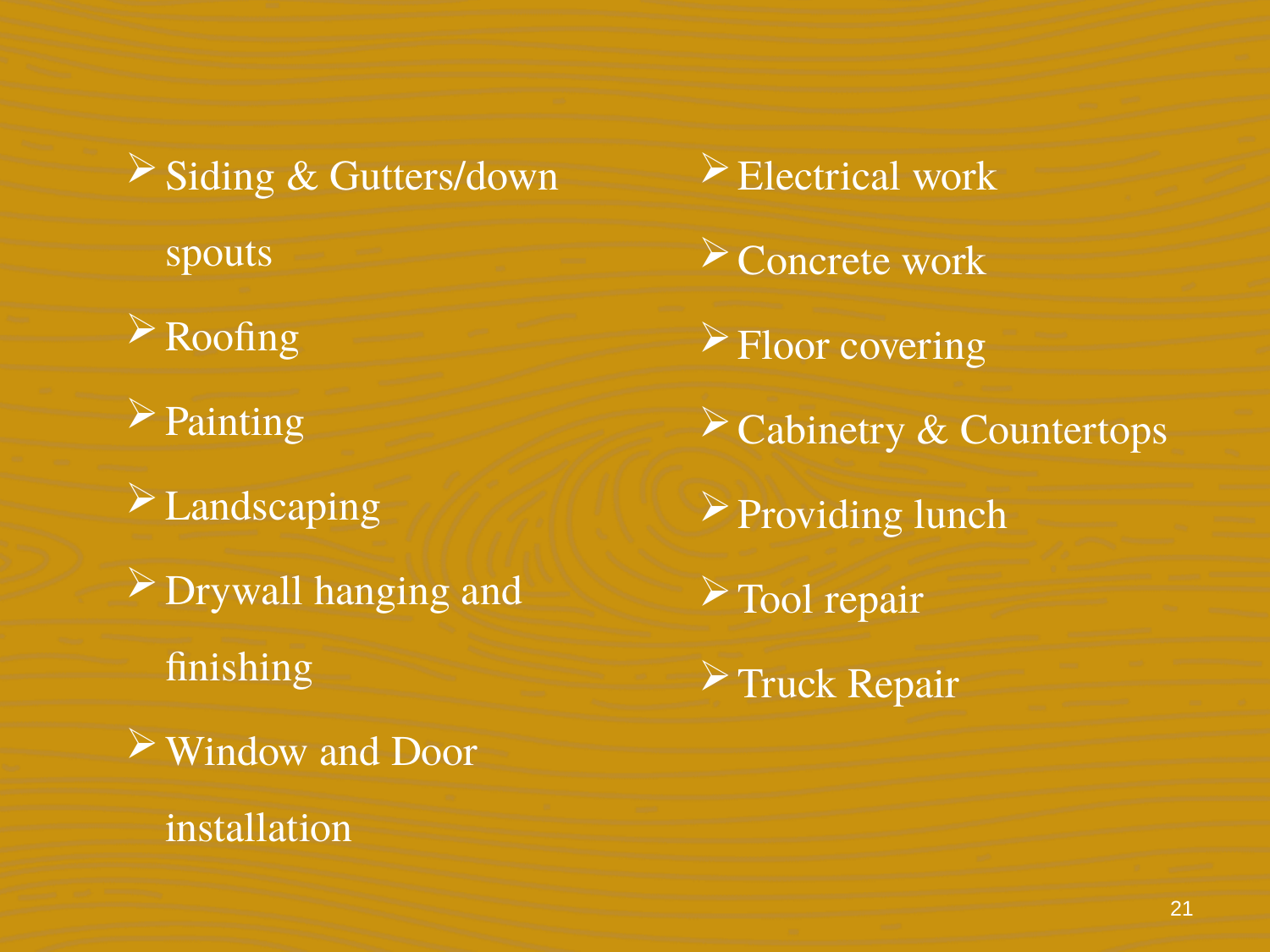

Siding & Gutters/down spouts
Roofing
Painting
Landscaping
Drywall hanging and finishing
Window and Door installation
Electrical work
Concrete work
Floor covering
Cabinetry & Countertops
Providing lunch
Tool repair
Truck Repair

21